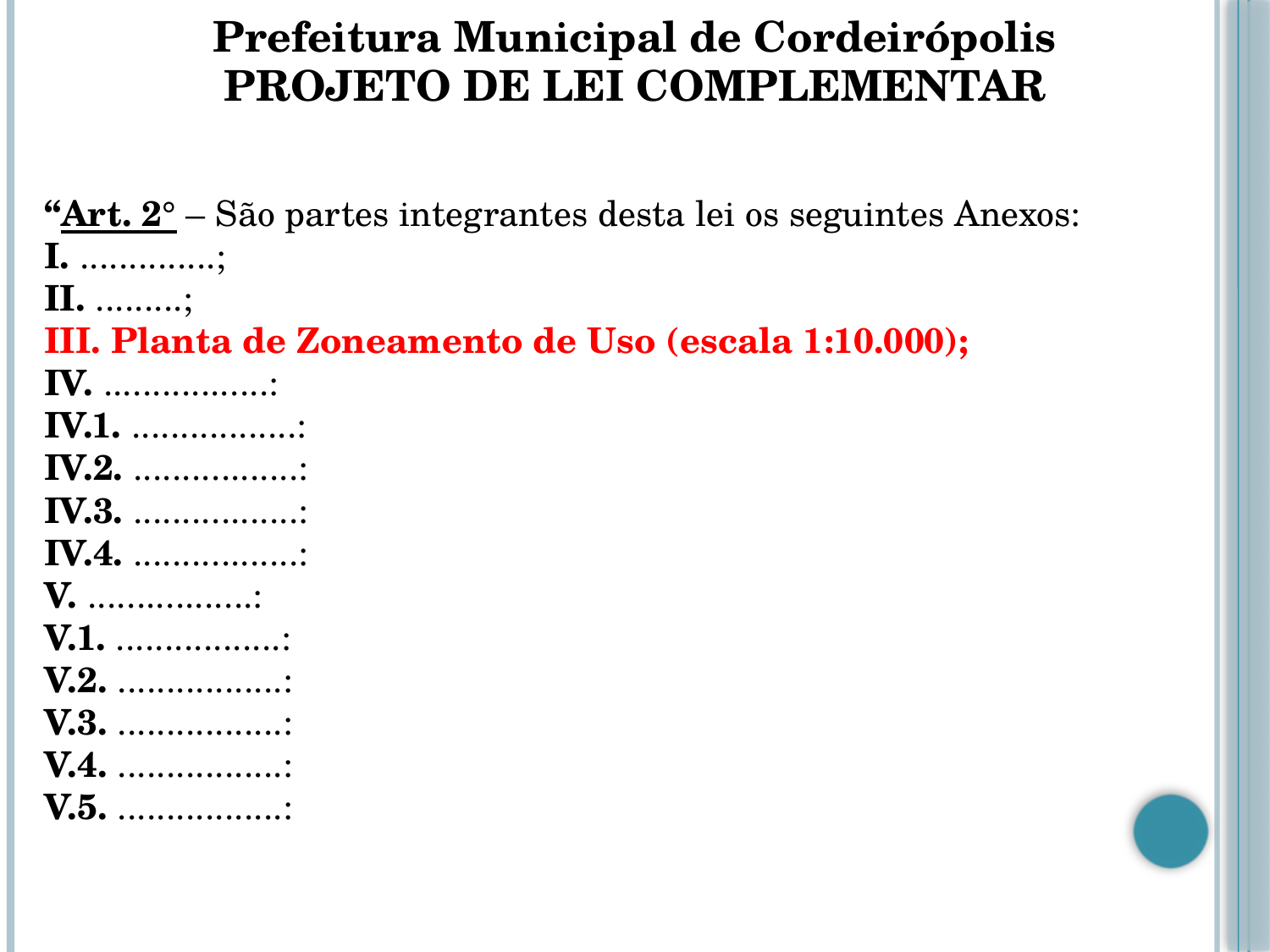

Prefeitura Municipal de Cordeirópolis
PROJETO DE LEI COMPLEMENTAR
“Art. 2° – São partes integrantes desta lei os seguintes Anexos:
I. ..............;
II. .........;
III. Planta de Zoneamento de Uso (escala 1:10.000);
IV. .................:
IV.1. .................:
IV.2. .................:
IV.3. .................:
IV.4. .................:
V. .................:
V.1. .................:
V.2. .................:
V.3. .................:
V.4. .................:
V.5. .................: